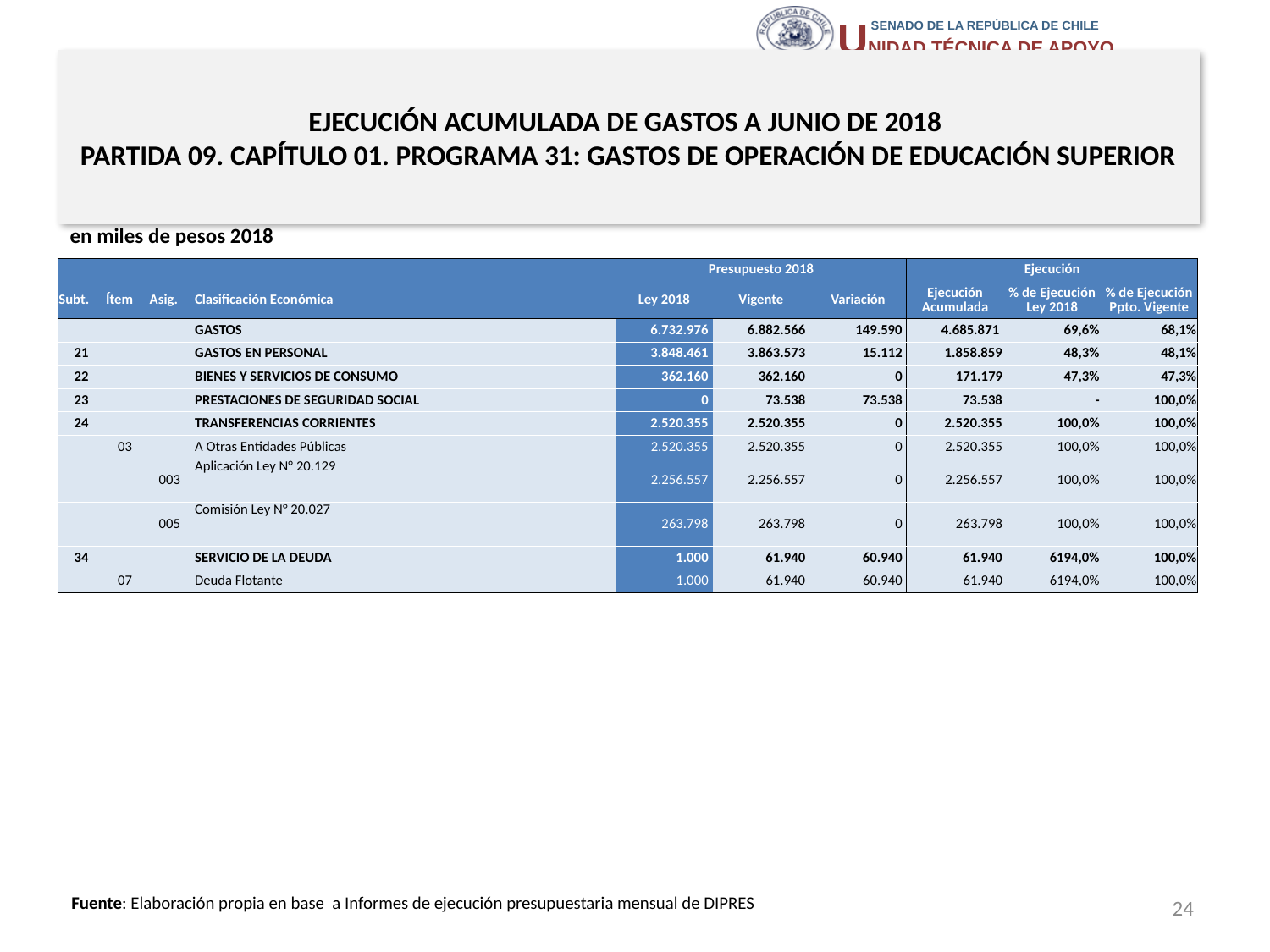

# EJECUCIÓN ACUMULADA DE GASTOS A JUNIO DE 2018 PARTIDA 09. CAPÍTULO 01. PROGRAMA 31: GASTOS DE OPERACIÓN DE EDUCACIÓN SUPERIOR
en miles de pesos 2018
|  |  |  |  | Presupuesto 2018 |  |  | Ejecución |  |  |
| --- | --- | --- | --- | --- | --- | --- | --- | --- | --- |
| Subt. | Ítem | Asig. | Clasificación Económica | Ley 2018 | Vigente | Variación | Ejecución Acumulada | % de Ejecución Ley 2018 | % de Ejecución Ppto. Vigente |
|  |  |  | GASTOS | 6.732.976 | 6.882.566 | 149.590 | 4.685.871 | 69,6% | 68,1% |
| 21 |  |  | GASTOS EN PERSONAL | 3.848.461 | 3.863.573 | 15.112 | 1.858.859 | 48,3% | 48,1% |
| 22 |  |  | BIENES Y SERVICIOS DE CONSUMO | 362.160 | 362.160 | 0 | 171.179 | 47,3% | 47,3% |
| 23 |  |  | PRESTACIONES DE SEGURIDAD SOCIAL | 0 | 73.538 | 73.538 | 73.538 | - | 100,0% |
| 24 |  |  | TRANSFERENCIAS CORRIENTES | 2.520.355 | 2.520.355 | 0 | 2.520.355 | 100,0% | 100,0% |
|  | 03 |  | A Otras Entidades Públicas | 2.520.355 | 2.520.355 | 0 | 2.520.355 | 100,0% | 100,0% |
|  |  | 003 | Aplicación Ley N° 20.129 | 2.256.557 | 2.256.557 | 0 | 2.256.557 | 100,0% | 100,0% |
|  |  | 005 | Comisión Ley N° 20.027 | 263.798 | 263.798 | 0 | 263.798 | 100,0% | 100,0% |
| 34 |  |  | SERVICIO DE LA DEUDA | 1.000 | 61.940 | 60.940 | 61.940 | 6194,0% | 100,0% |
|  | 07 |  | Deuda Flotante | 1.000 | 61.940 | 60.940 | 61.940 | 6194,0% | 100,0% |
24